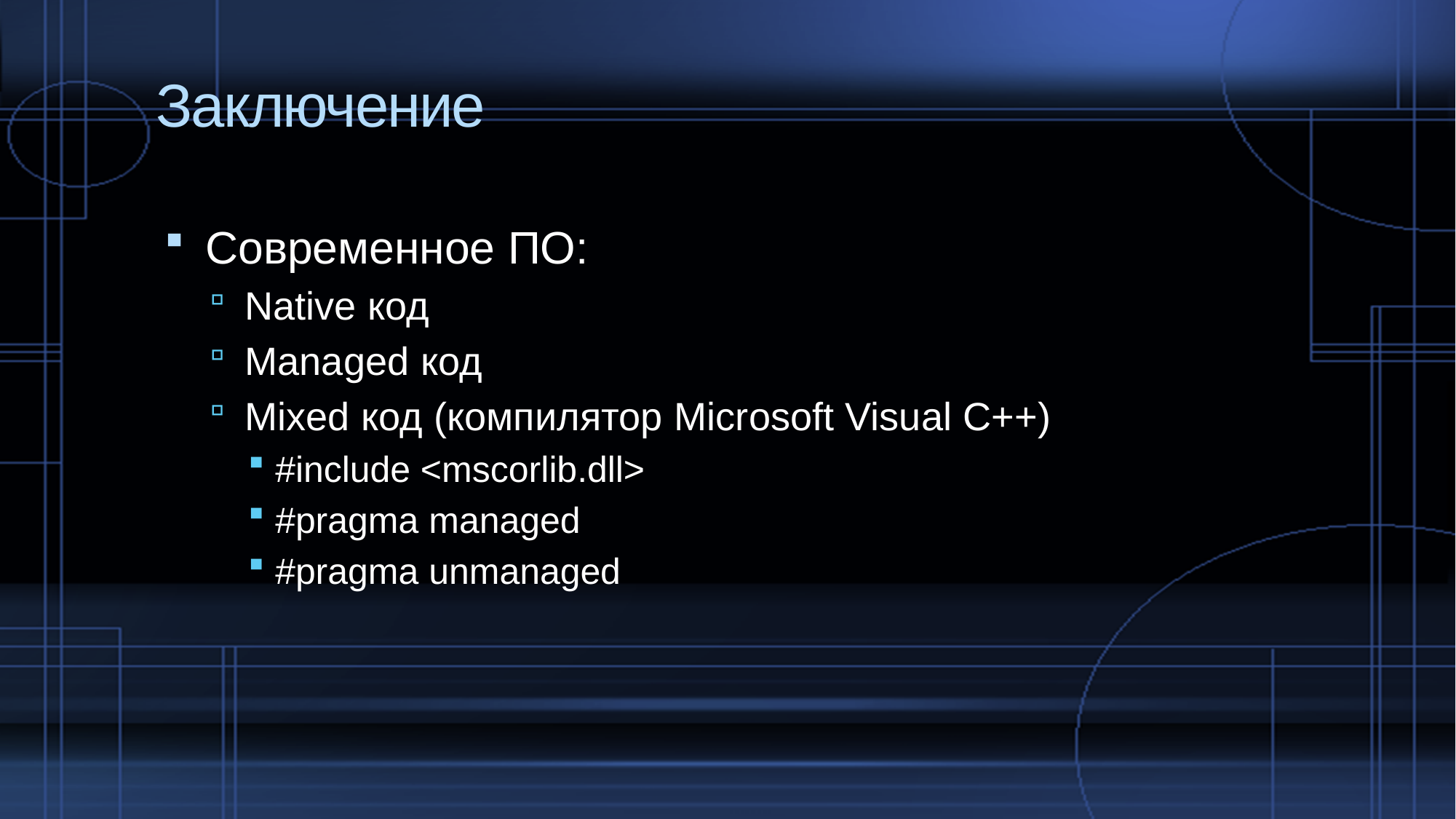

# Заключение
Современное ПО:
Native код
Managed код
Mixed код (компилятор Microsoft Visual C++)
#include <mscorlib.dll>
#pragma managed
#pragma unmanaged